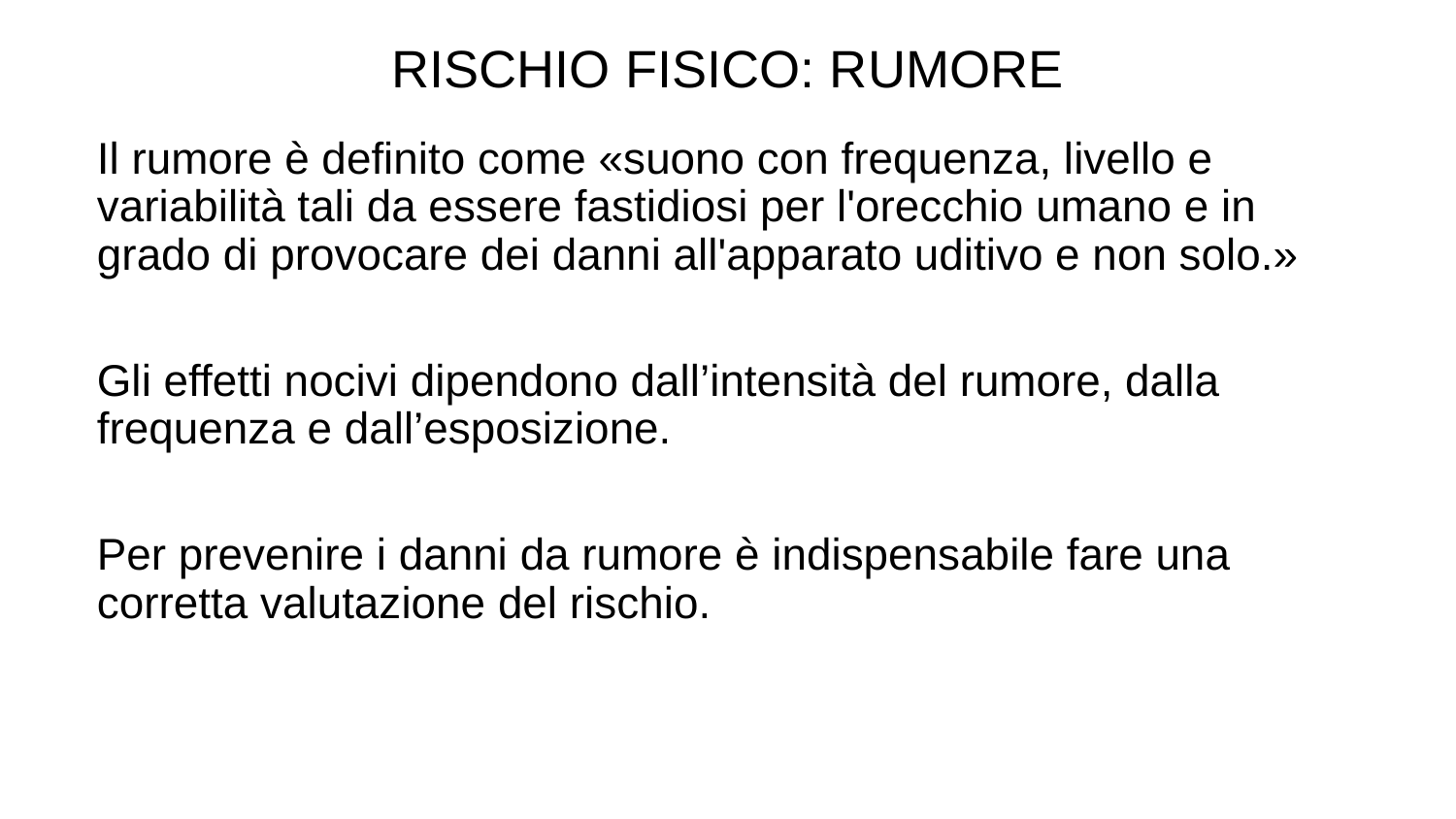

RISCHIO FISICO: RUMORE
Il rumore è definito come «suono con frequenza, livello e variabilità tali da essere fastidiosi per l'orecchio umano e in grado di provocare dei danni all'apparato uditivo e non solo.»

Gli effetti nocivi dipendono dall’intensità del rumore, dalla frequenza e dall’esposizione.

Per prevenire i danni da rumore è indispensabile fare una corretta valutazione del rischio.